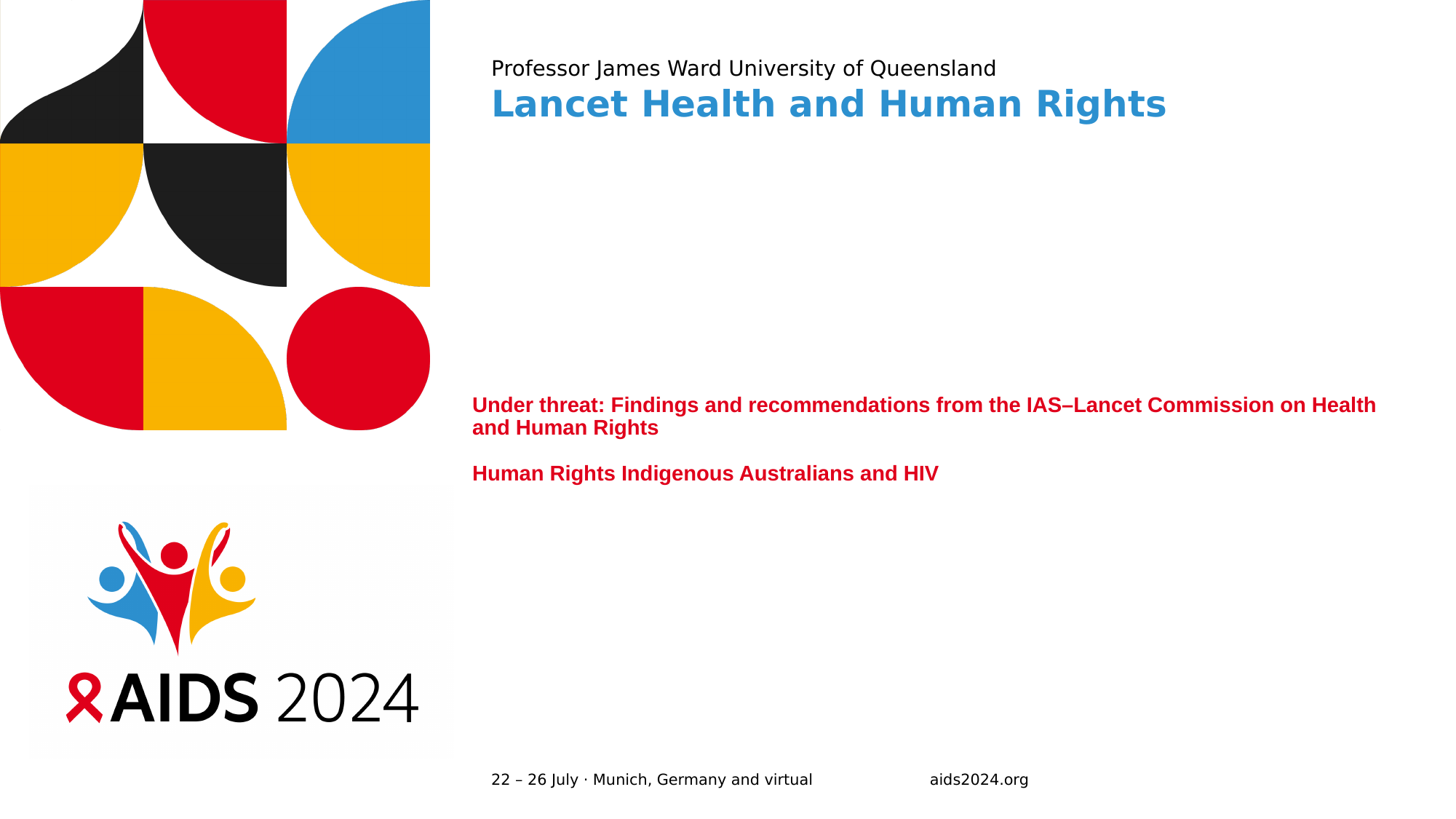

Professor James Ward University of Queensland
Lancet Health and Human Rights
# Under threat: Findings and recommendations from the IAS–Lancet Commission on Health and Human Rights Human Rights Indigenous Australians and HIV